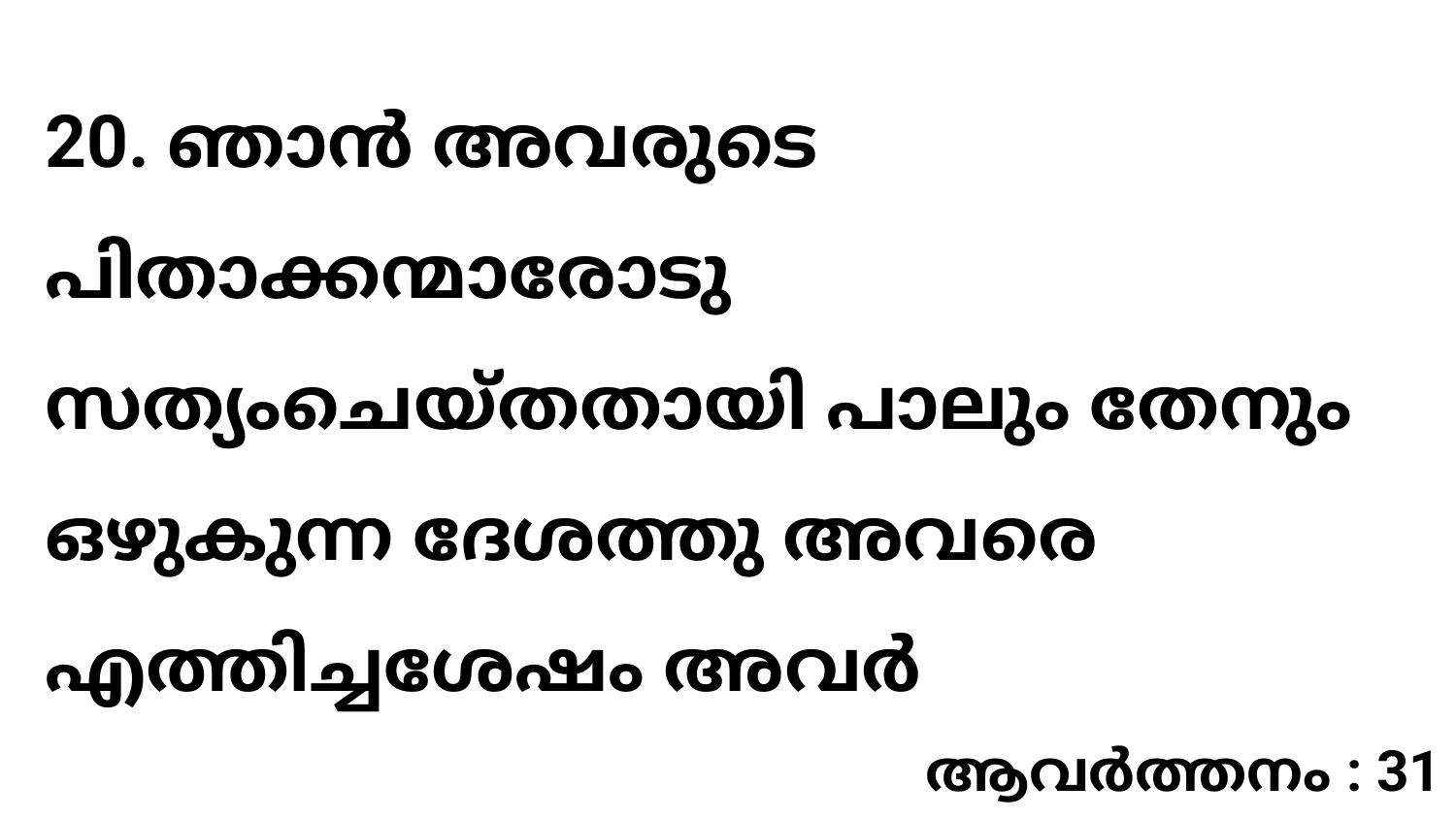

20. ഞാൻ അവരുടെ പിതാക്കന്മാരോടു സത്യംചെയ്തതായി പാലും തേനും ഒഴുകുന്ന ദേശത്തു അവരെ എത്തിച്ചശേഷം അവർ
ആവർത്തനം : 31